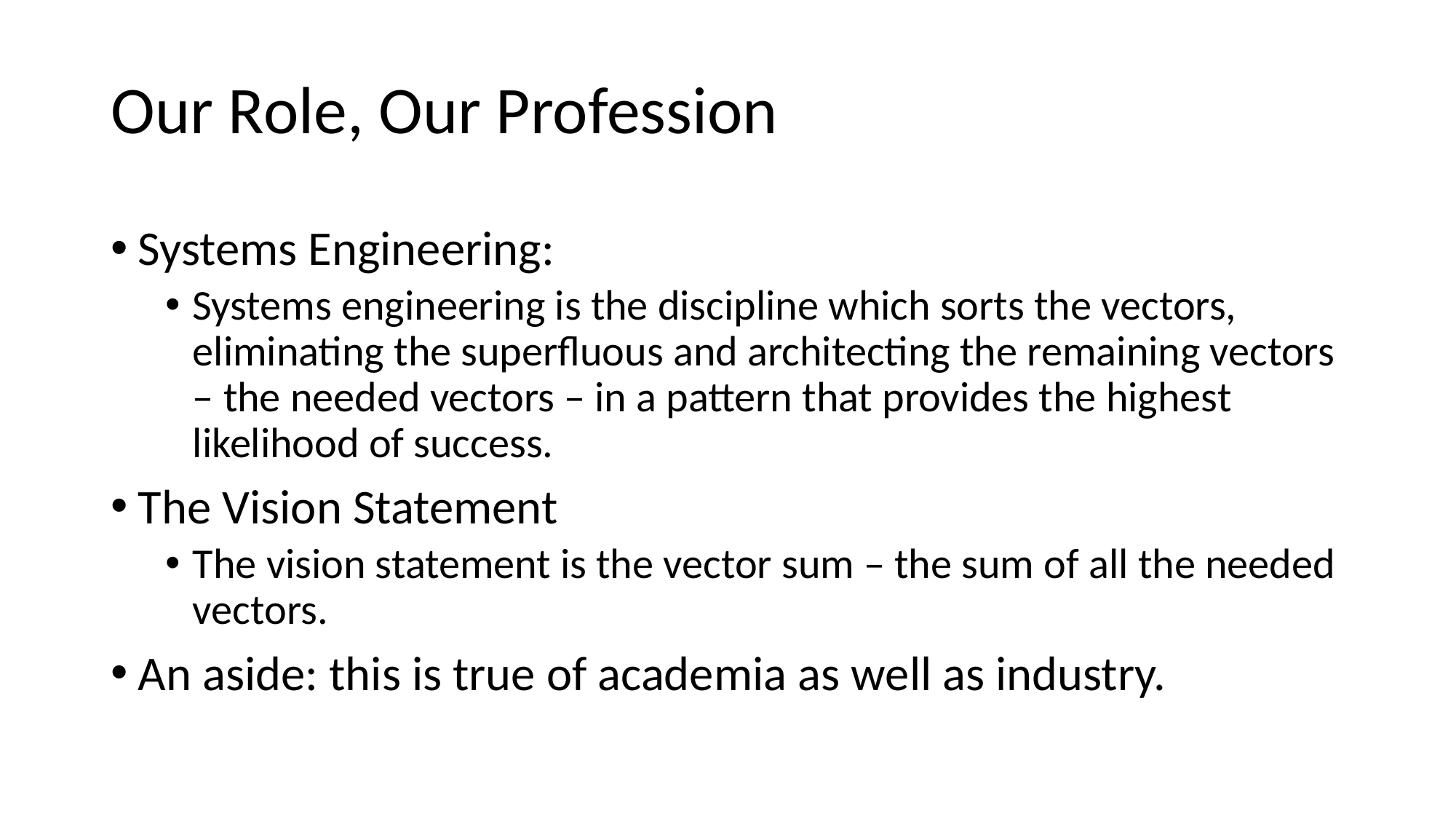

# Our Role, Our Profession
Systems Engineering:
Systems engineering is the discipline which sorts the vectors, eliminating the superfluous and architecting the remaining vectors – the needed vectors – in a pattern that provides the highest likelihood of success.
The Vision Statement
The vision statement is the vector sum – the sum of all the needed vectors.
An aside: this is true of academia as well as industry.